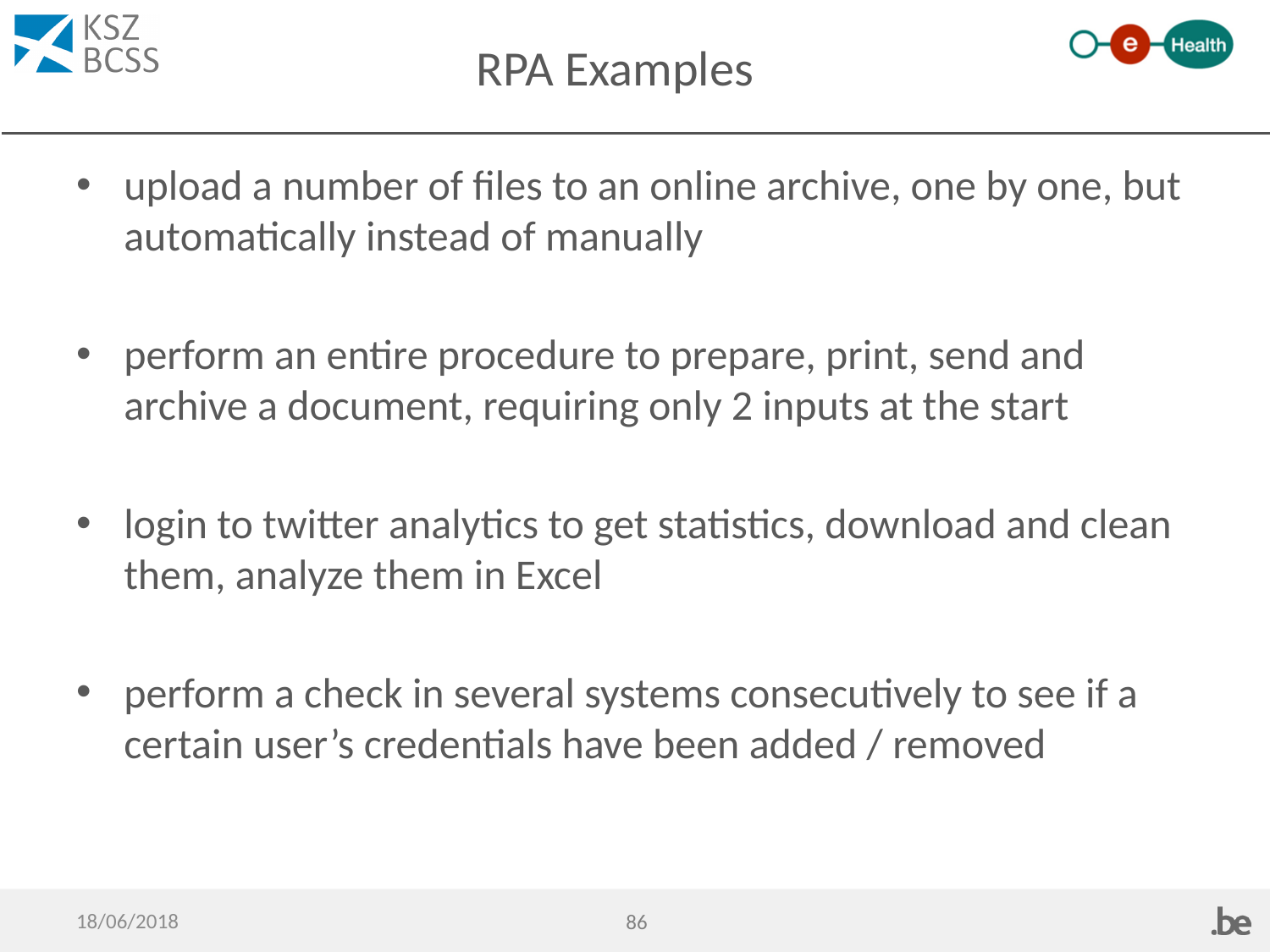

# RPA Examples
upload a number of files to an online archive, one by one, but automatically instead of manually

perform an entire procedure to prepare, print, send and archive a document, requiring only 2 inputs at the start

login to twitter analytics to get statistics, download and clean them, analyze them in Excel

perform a check in several systems consecutively to see if a certain user’s credentials have been added / removed
18/06/2018
86